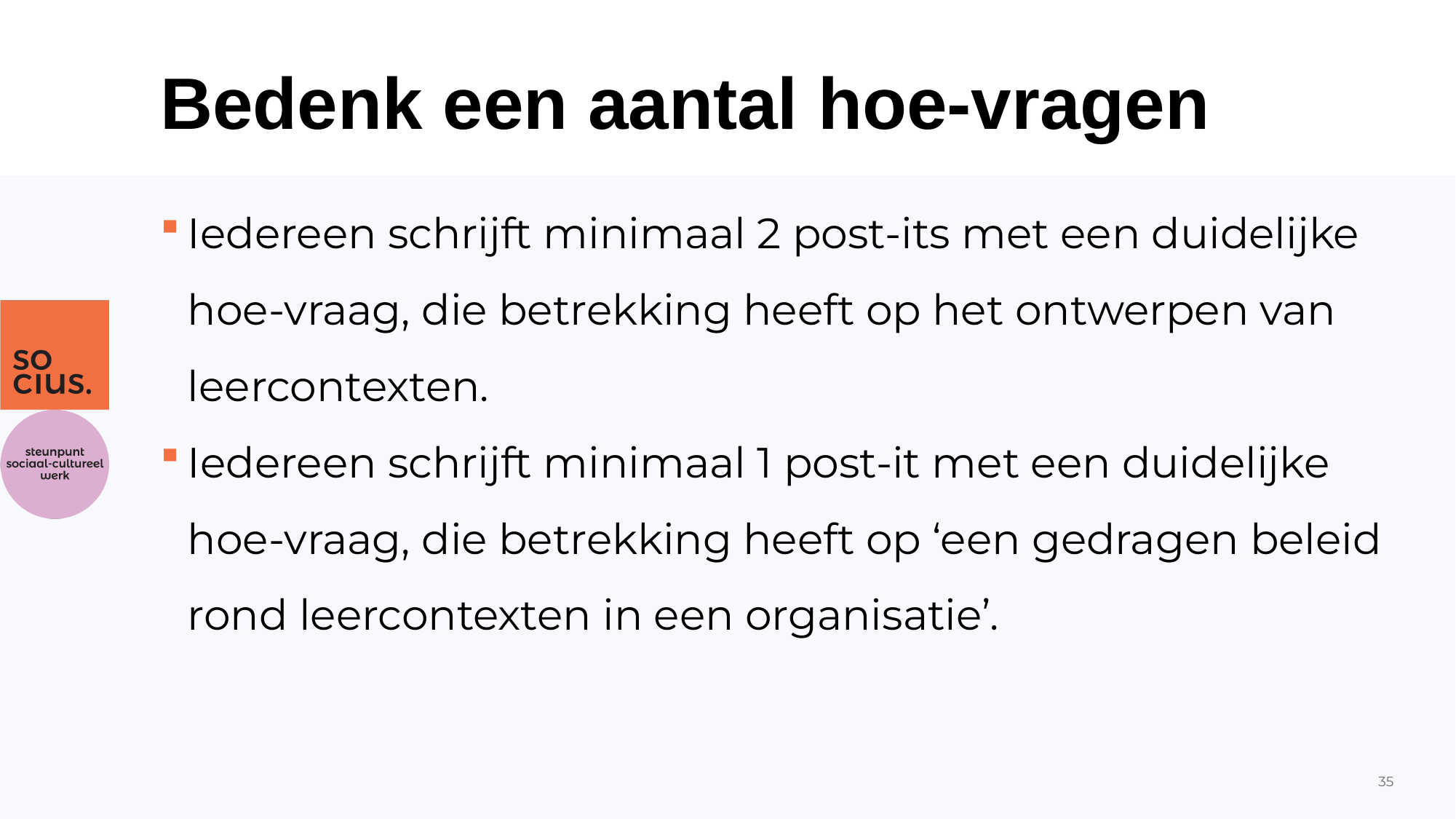

# Bedenk een aantal hoe-vragen
Iedereen schrijft minimaal 2 post-its met een duidelijke hoe-vraag, die betrekking heeft op het ontwerpen van leercontexten.
Iedereen schrijft minimaal 1 post-it met een duidelijke hoe-vraag, die betrekking heeft op ‘een gedragen beleid rond leercontexten in een organisatie’.
35